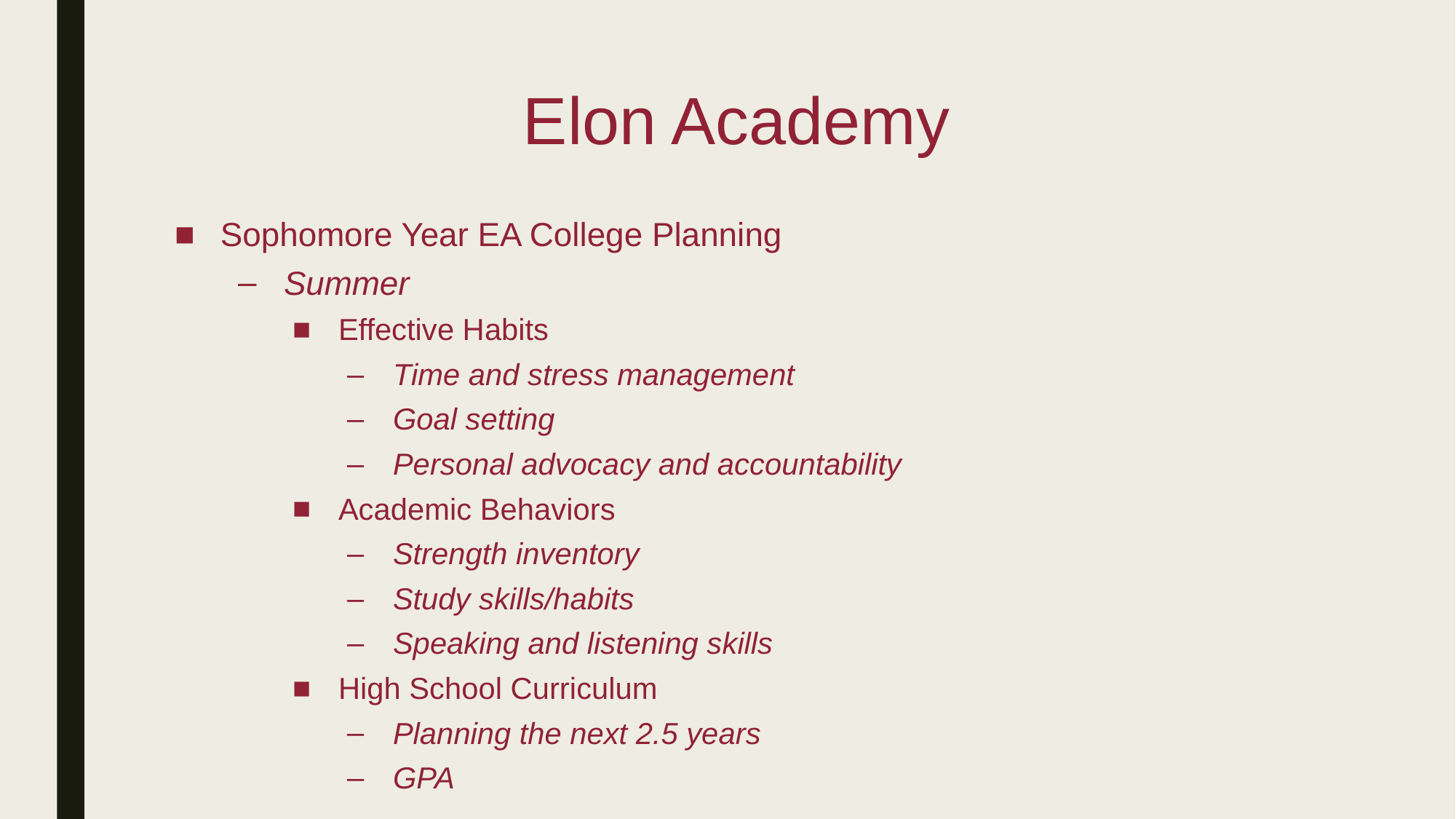

# Elon Academy
Sophomore Year EA College Planning
Summer
Effective Habits
Time and stress management
Goal setting
Personal advocacy and accountability
Academic Behaviors
Strength inventory
Study skills/habits
Speaking and listening skills
High School Curriculum
Planning the next 2.5 years
GPA